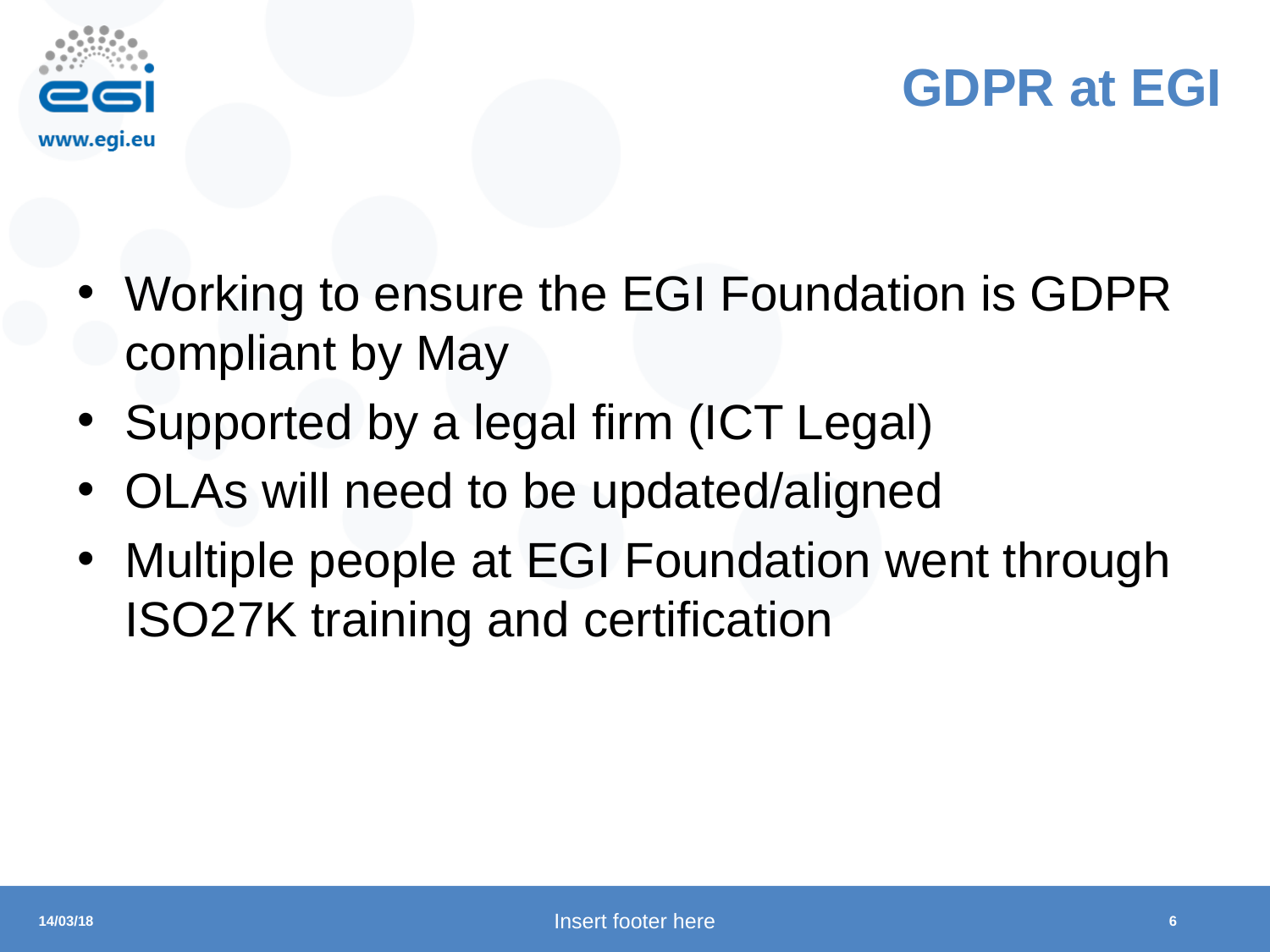

# GDPR at EGI

Working to ensure the EGI Foundation is GDPR compliant by May
Supported by a legal firm (ICT Legal)
OLAs will need to be updated/aligned
Multiple people at EGI Foundation went through ISO27K training and certification

Insert footer here